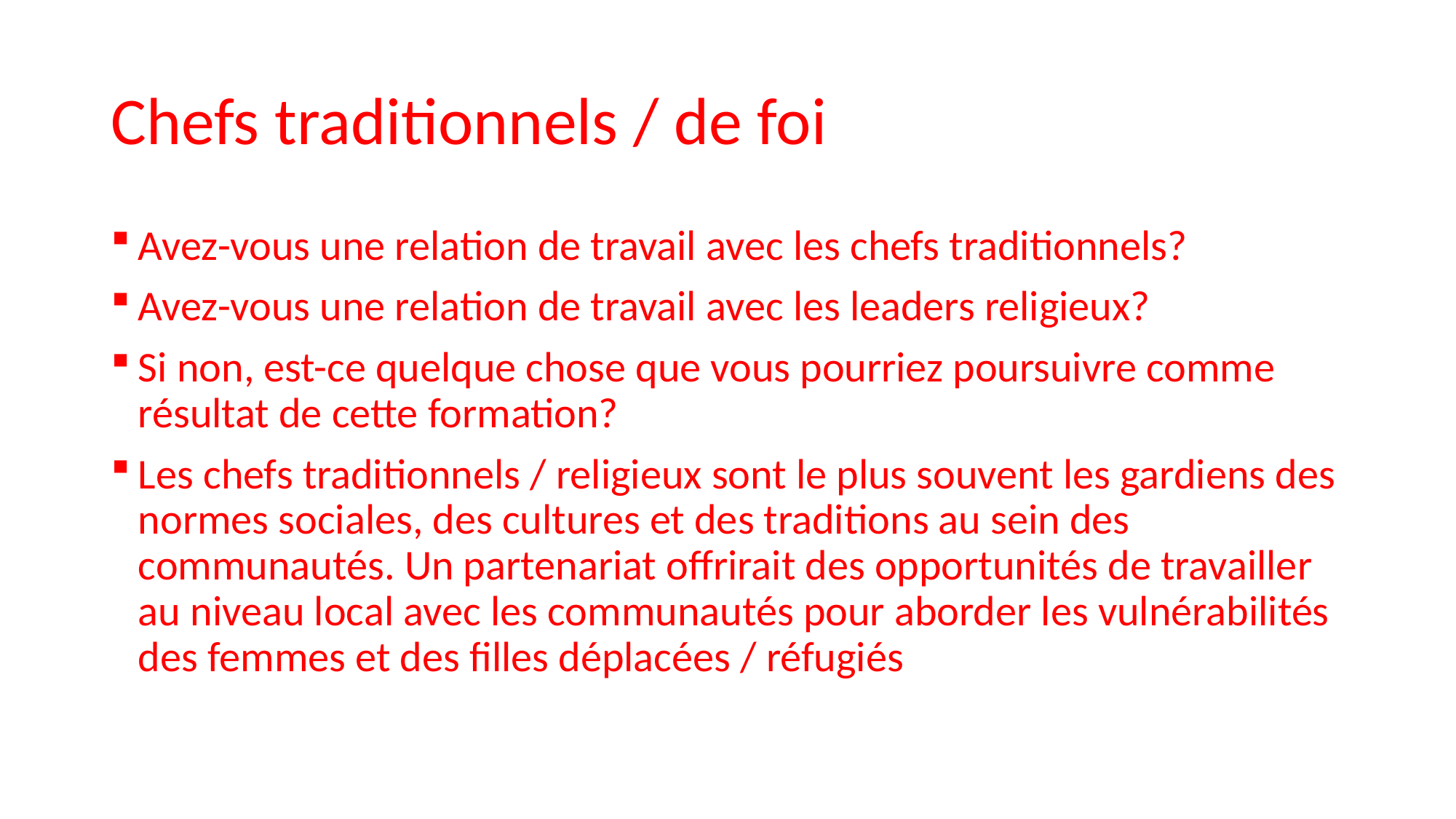

# Chefs traditionnels / de foi
Avez-vous une relation de travail avec les chefs traditionnels?
Avez-vous une relation de travail avec les leaders religieux?
Si non, est-ce quelque chose que vous pourriez poursuivre comme résultat de cette formation?
Les chefs traditionnels / religieux sont le plus souvent les gardiens des normes sociales, des cultures et des traditions au sein des communautés. Un partenariat offrirait des opportunités de travailler au niveau local avec les communautés pour aborder les vulnérabilités des femmes et des filles déplacées / réfugiés